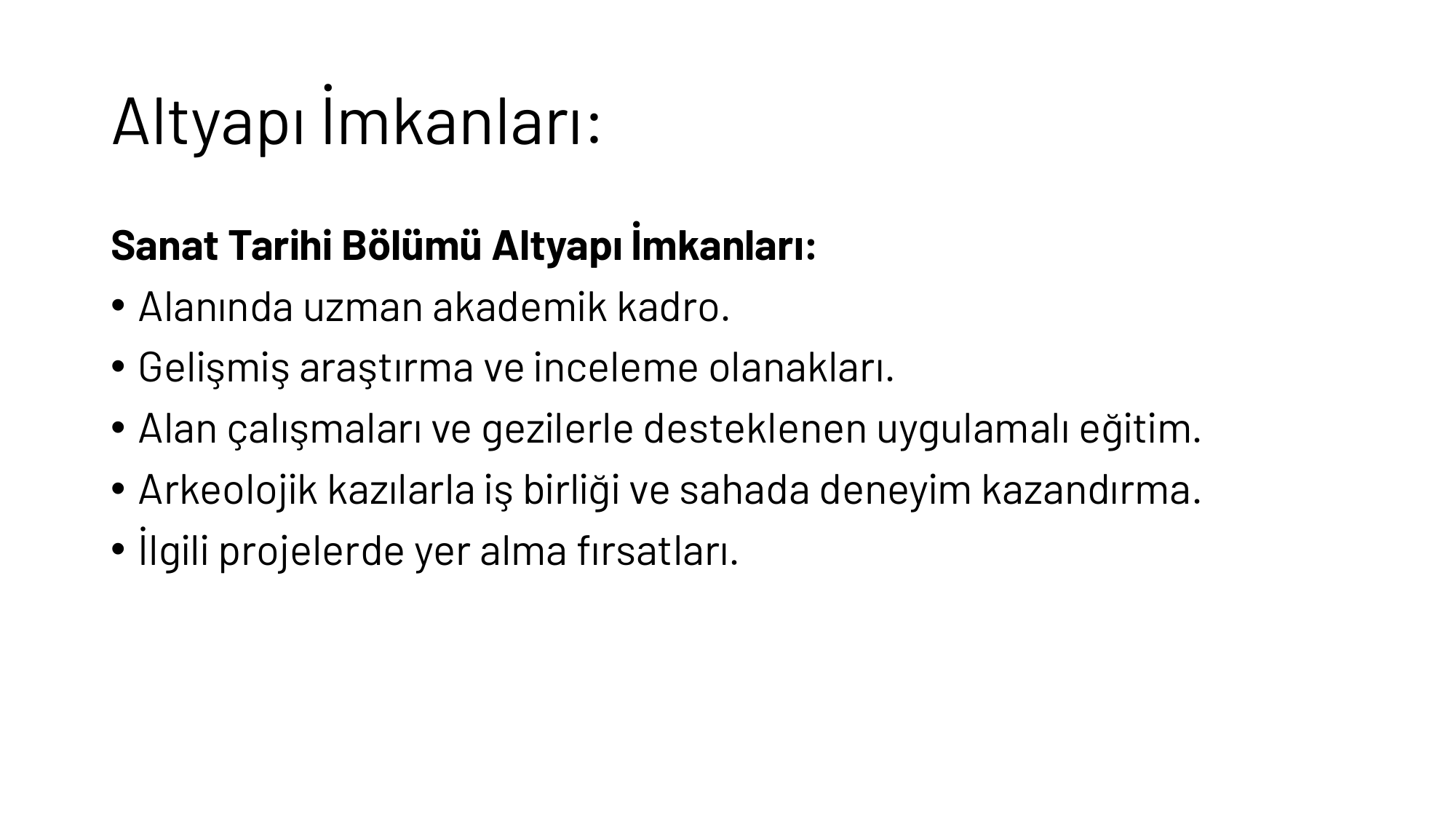

# Altyapı İmkanları:
Sanat Tarihi Bölümü Altyapı İmkanları:
Alanında uzman akademik kadro.
Gelişmiş araştırma ve inceleme olanakları.
Alan çalışmaları ve gezilerle desteklenen uygulamalı eğitim.
Arkeolojik kazılarla iş birliği ve sahada deneyim kazandırma.
İlgili projelerde yer alma fırsatları.